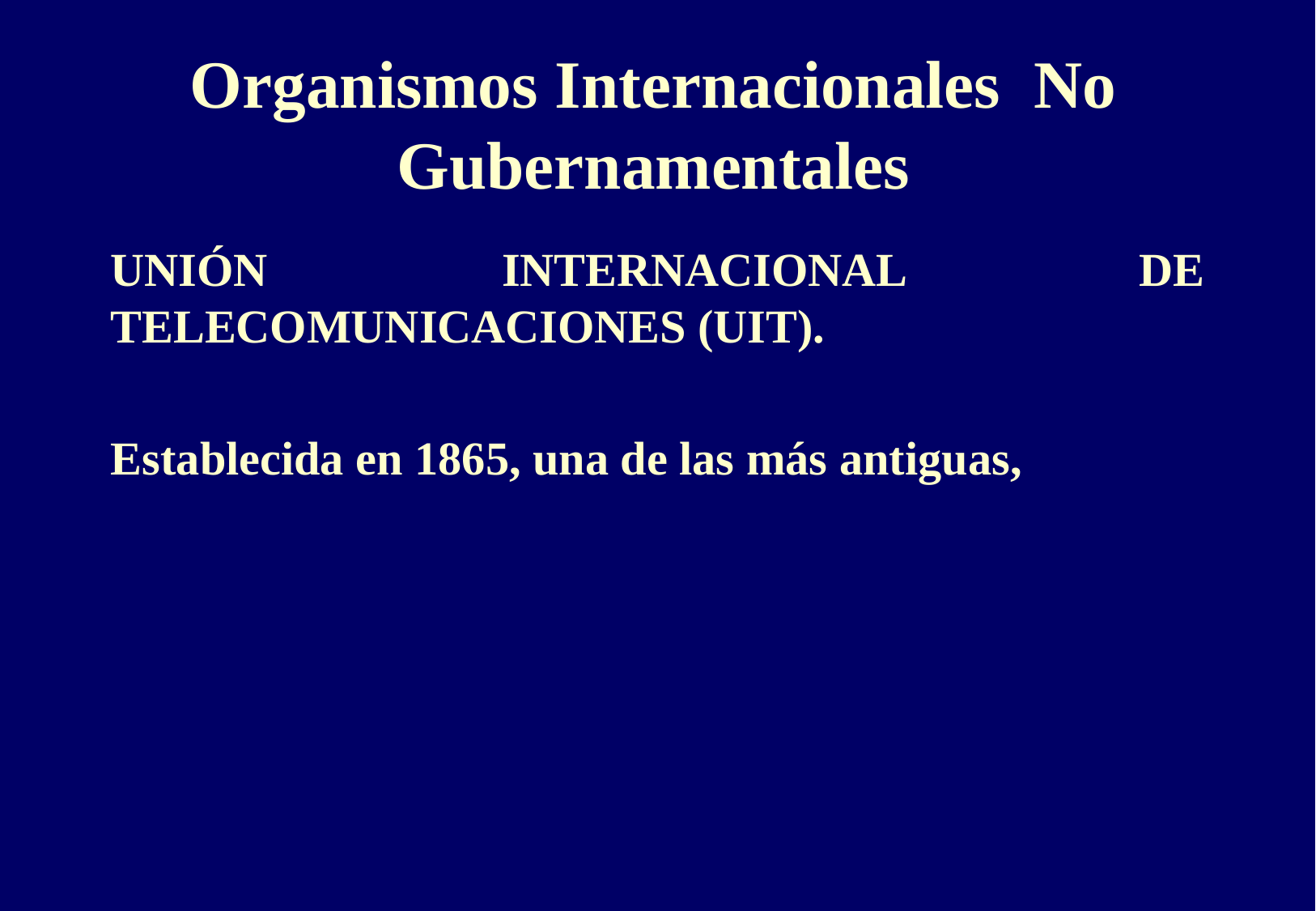

# Organismos Internacionales  No Gubernamentales
UNIÓN INTERNACIONAL DE TELECOMUNICACIONES (UIT).

Establecida en 1865, una de las más antiguas,